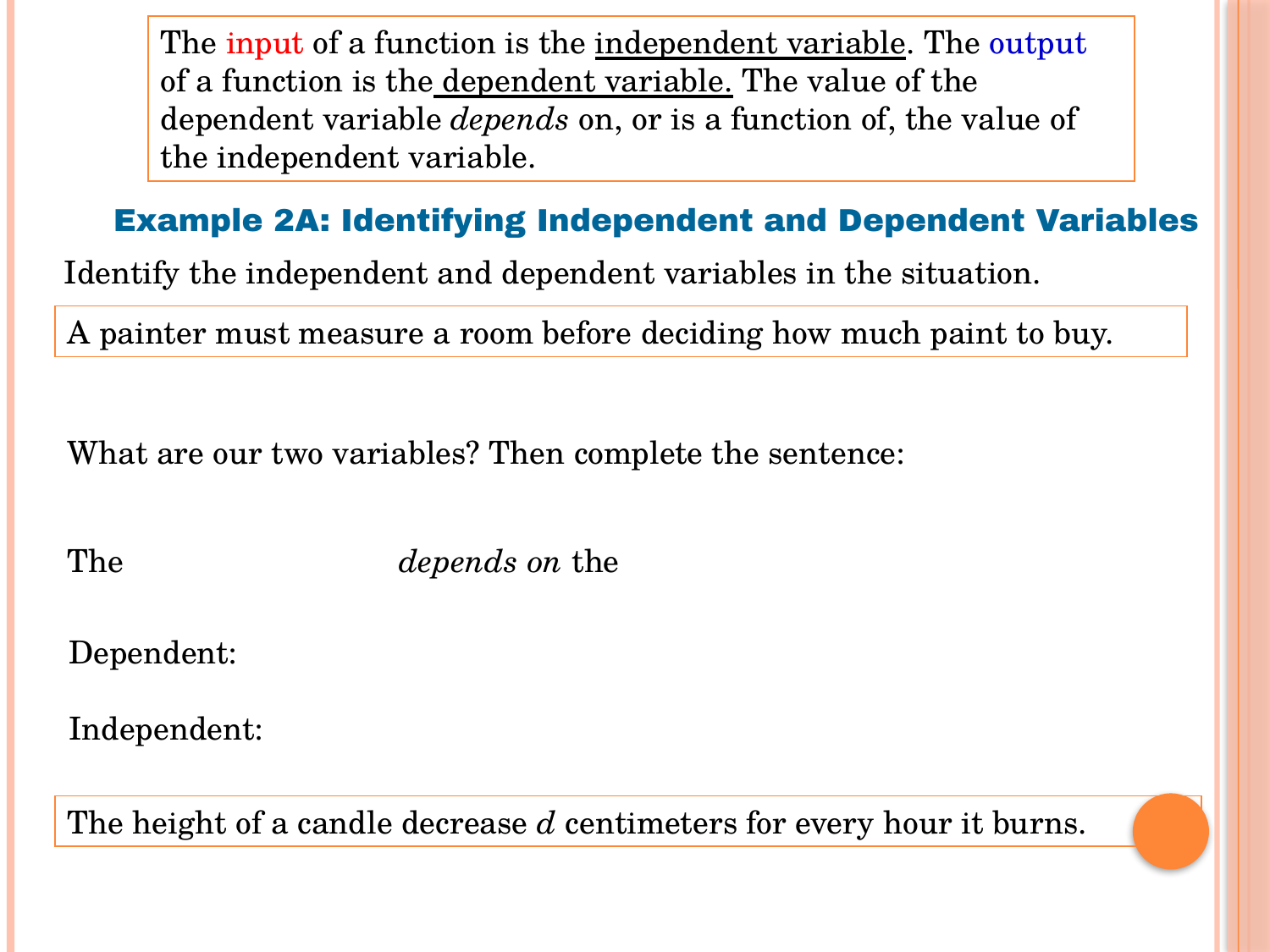

The input of a function is the independent variable. The output of a function is the dependent variable. The value of the dependent variable depends on, or is a function of, the value of the independent variable.
    Example 2A: Identifying Independent and Dependent Variables
Identify the independent and dependent variables in the situation.
A painter must measure a room before deciding how much paint to buy.
What are our two variables? Then complete the sentence:
The                               depends on the
Dependent:

Independent:
The height of a candle decrease d centimeters for every hour it burns.